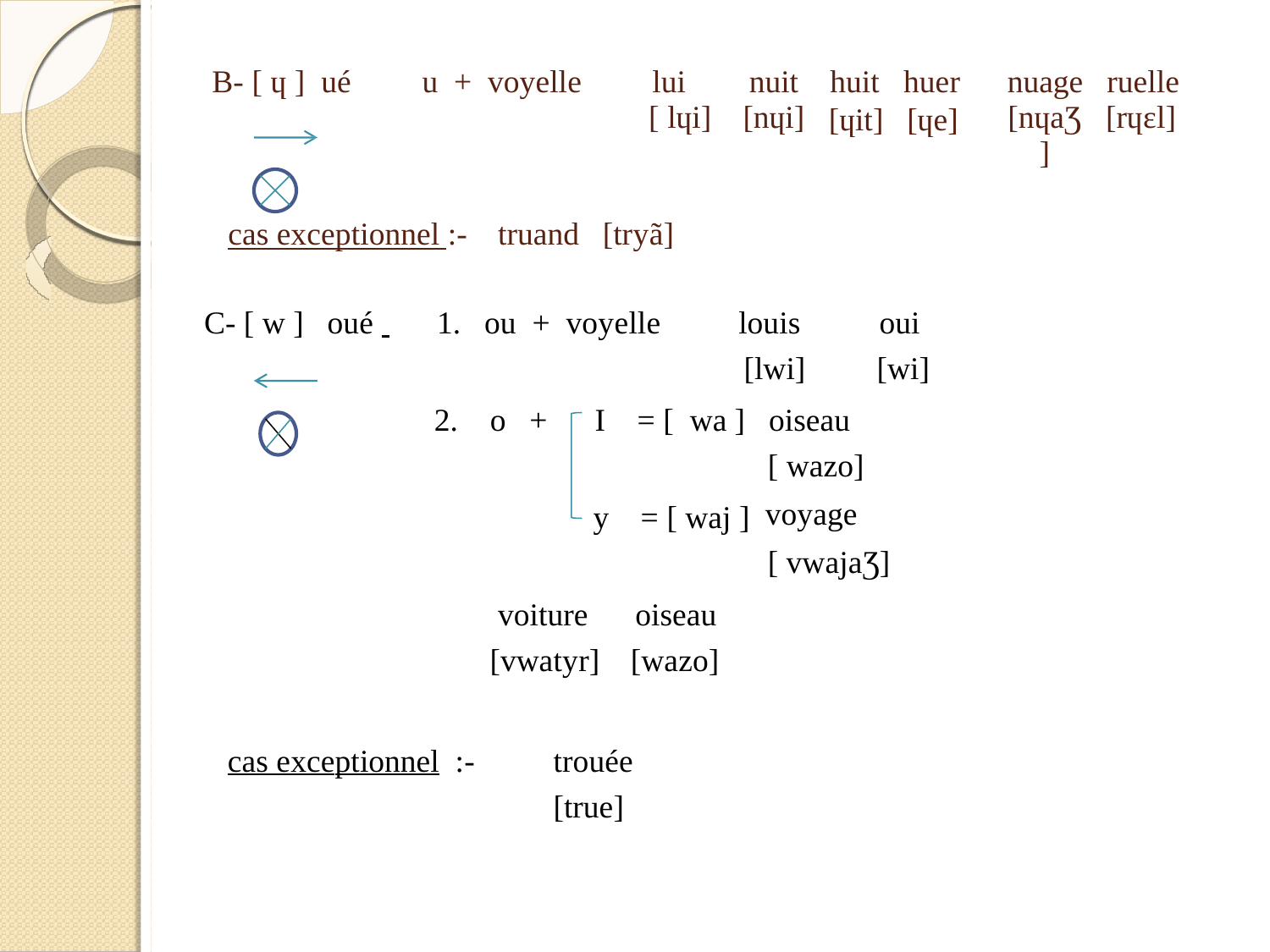

B- [ ɥ ]  ué
u  +
voyelle
lui
[ lɥi]
nuit
[nɥi]
huit   huer
nuage
[nɥaƷ]
ruelle
[rɥεl]
[ɥit]
[ɥe]

cas exceptionnel :-
truand
[tryã]

C- [ w ]
oué
1.
ou  +  voyelle
louis
[lwi]
oui
[wi]

2.
o
+
I
= [  wa
]
oiseau
[ wazo]
voyage
[ vwajaƷ]

y
= [ waj ]
voiture
[vwatyr]
oiseau
[wazo]
cas exceptionnel :-
trouée
[true]